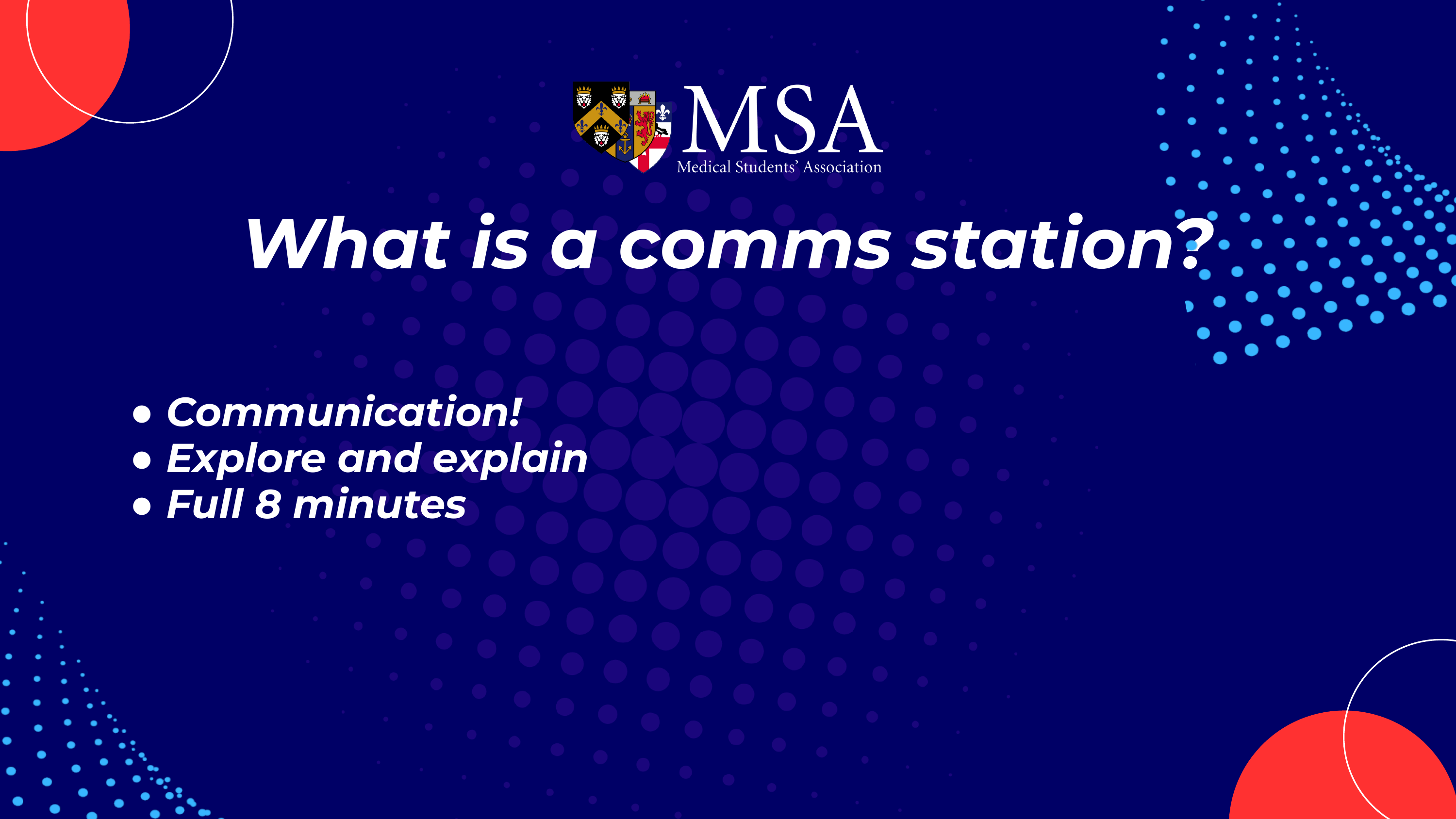

What is a comms station?
Communication!
Explore and explain
Full 8 minutes